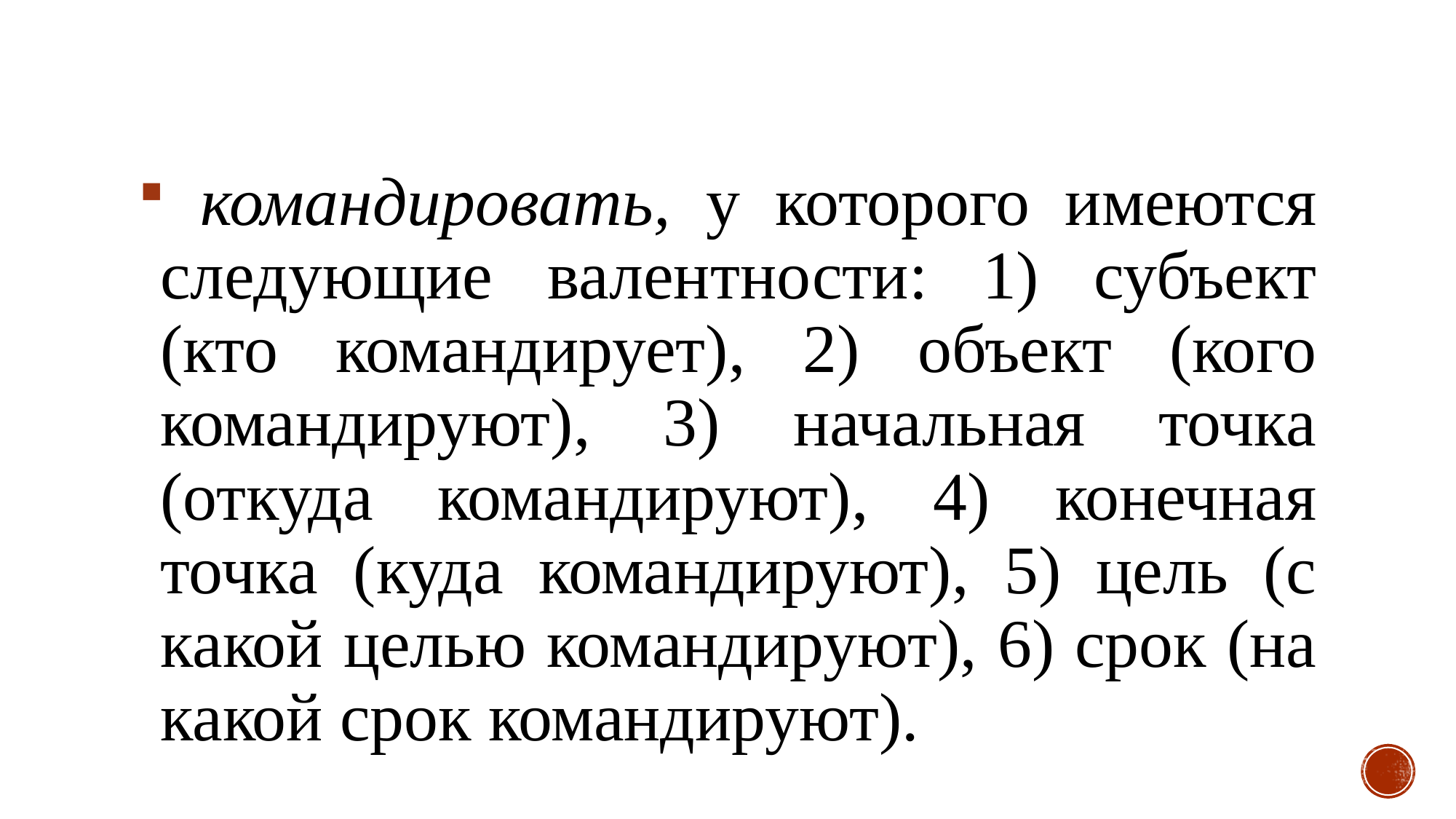

командировать, у которого имеются следующие валентности: 1) субъект (кто командирует), 2) объект (кого командируют), 3) начальная точка (откуда командируют), 4) конечная точка (куда командируют), 5) цель (с какой целью командируют), 6) срок (на какой срок командируют).